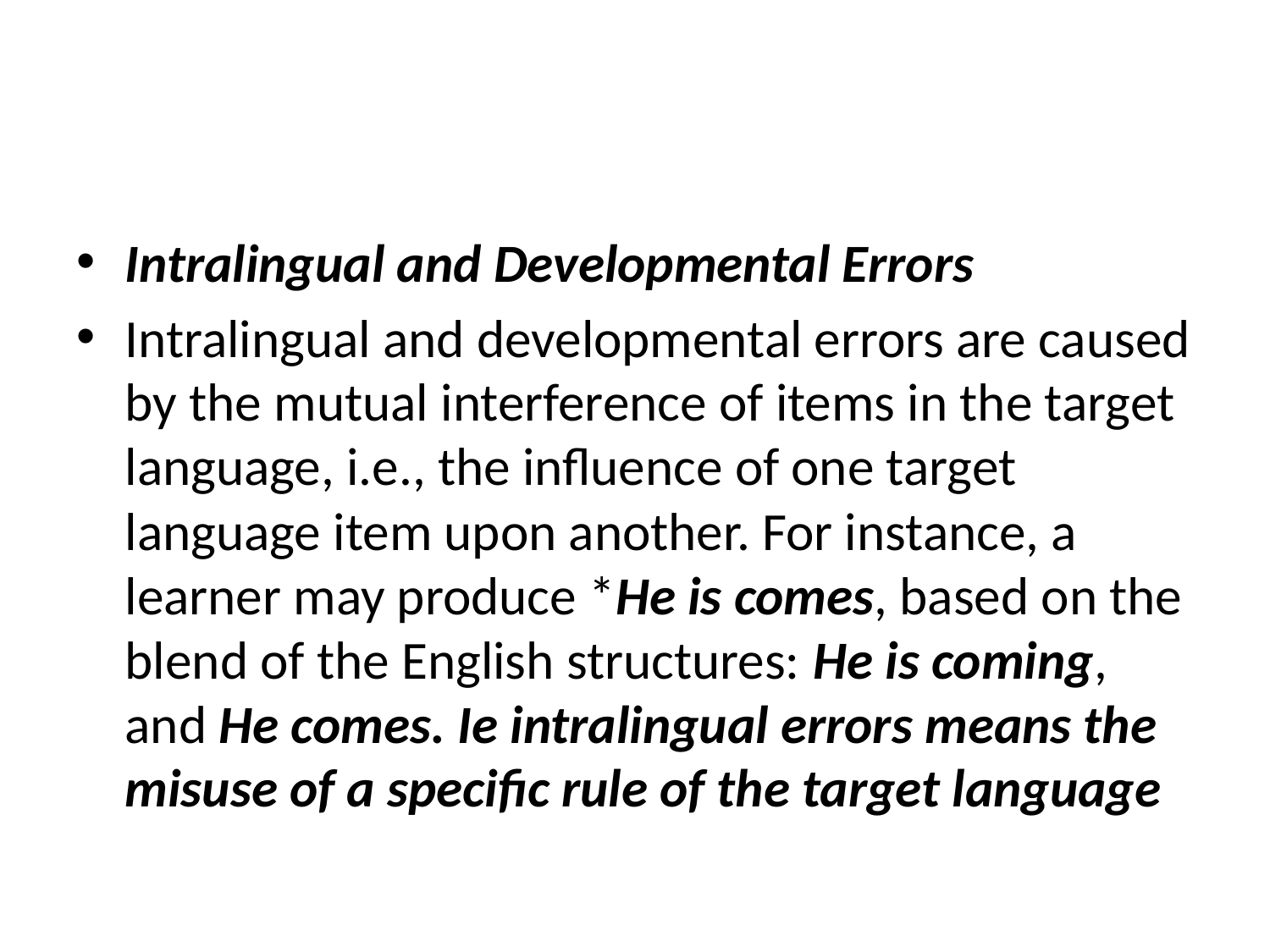

#
Intralingual and Developmental Errors
Intralingual and developmental errors are caused by the mutual interference of items in the target language, i.e., the influence of one target language item upon another. For instance, a learner may produce *He is comes, based on the blend of the English structures: He is coming, and He comes. Ie intralingual errors means the misuse of a specific rule of the target language